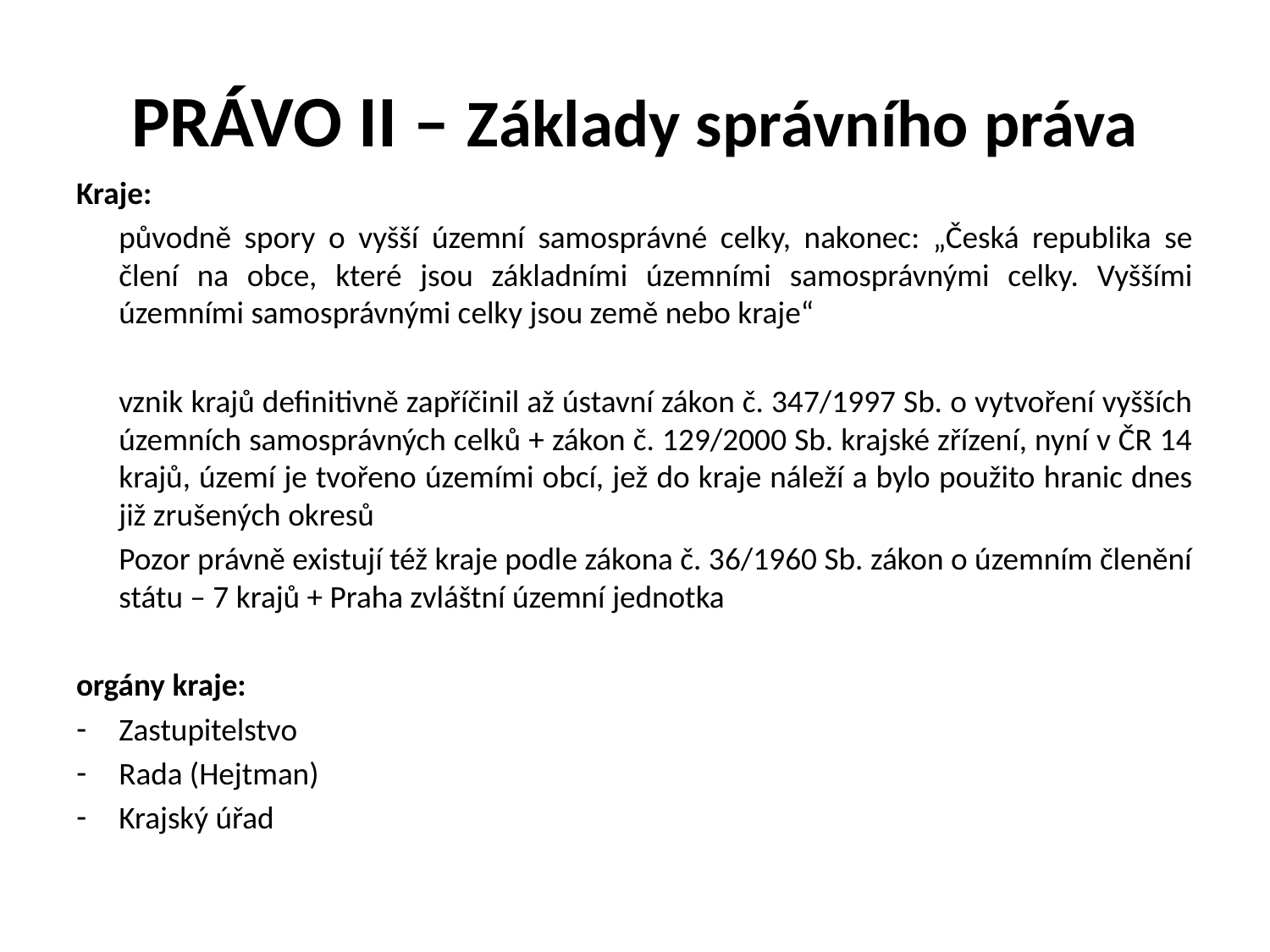

# PRÁVO II – Základy správního práva
Kraje:
	původně spory o vyšší územní samosprávné celky, nakonec: „Česká republika se člení na obce, které jsou základními územními samosprávnými celky. Vyššími územními samosprávnými celky jsou země nebo kraje“

	vznik krajů definitivně zapříčinil až ústavní zákon č. 347/1997 Sb. o vytvoření vyšších územních samosprávných celků + zákon č. 129/2000 Sb. krajské zřízení, nyní v ČR 14 krajů, území je tvořeno územími obcí, jež do kraje náleží a bylo použito hranic dnes již zrušených okresů
	Pozor právně existují též kraje podle zákona č. 36/1960 Sb. zákon o územním členění státu – 7 krajů + Praha zvláštní územní jednotka

orgány kraje:
Zastupitelstvo
Rada (Hejtman)
Krajský úřad